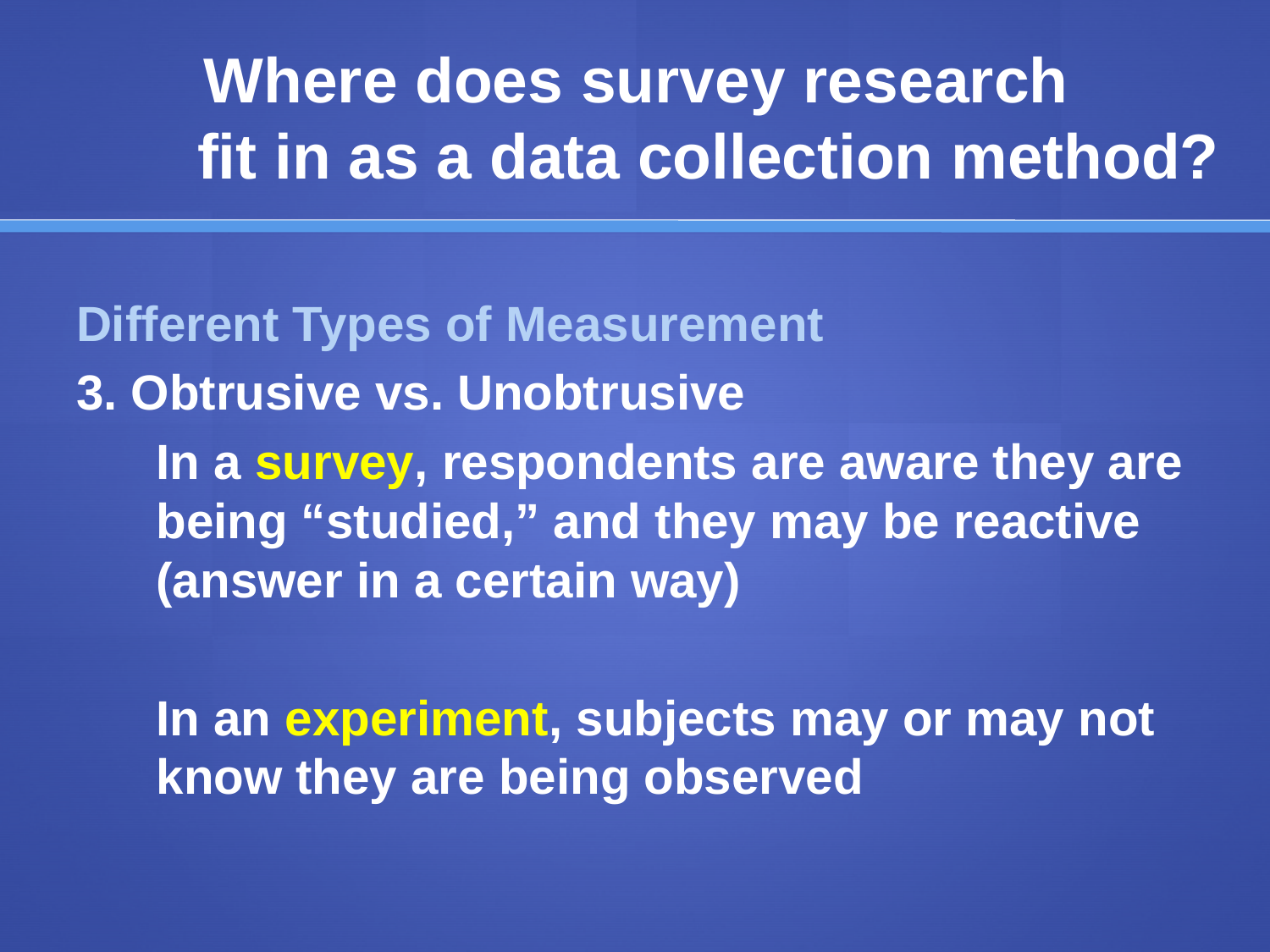

# Where does survey research fit in as a data collection method?
Different Types of Measurement
3. Obtrusive vs. Unobtrusive
	In a survey, respondents are aware they are being “studied,” and they may be reactive (answer in a certain way)

	In an experiment, subjects may or may not know they are being observed